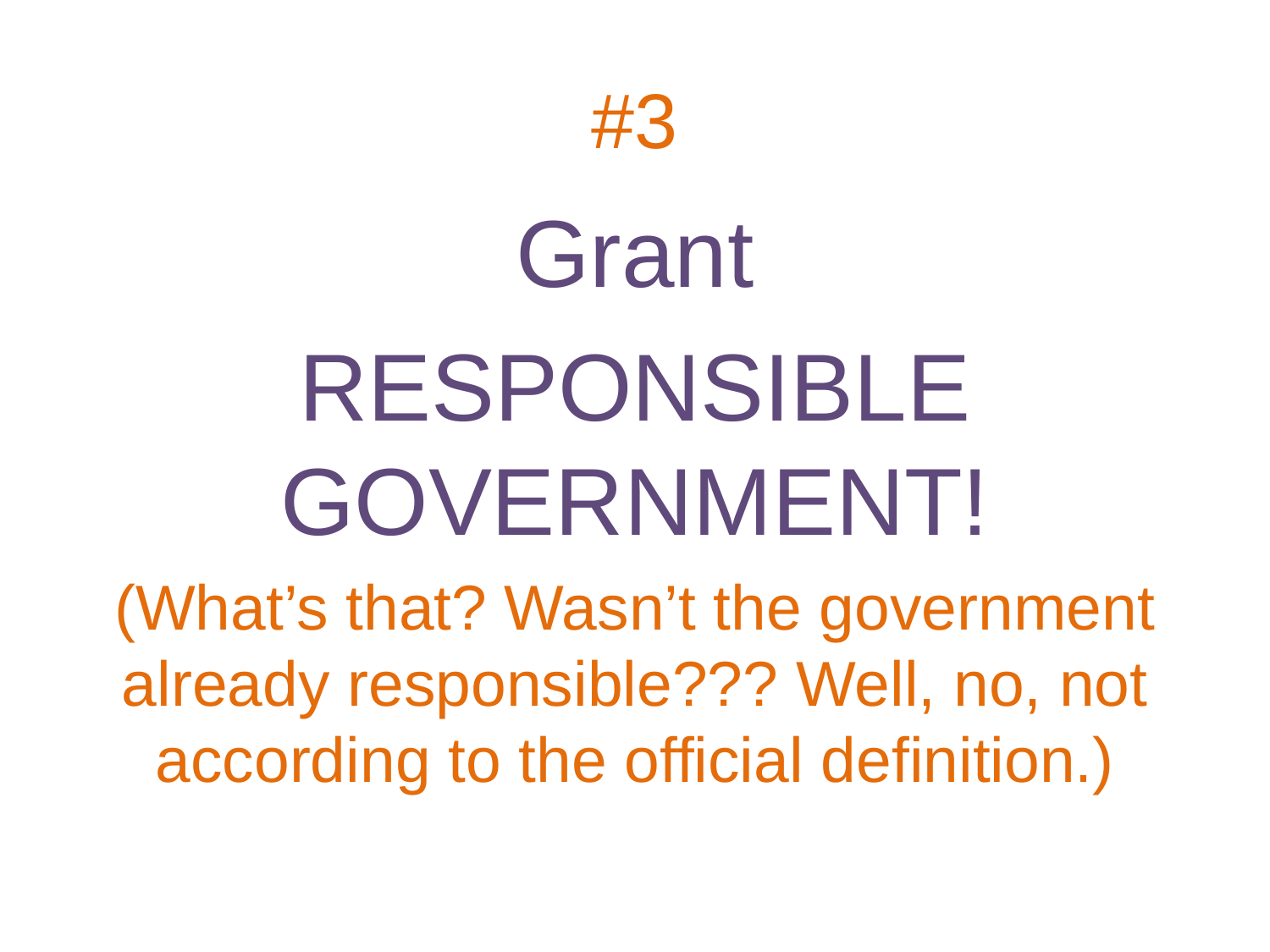

# #3
Grant
RESPONSIBLE GOVERNMENT!
(What’s that? Wasn’t the government already responsible??? Well, no, not according to the official definition.)